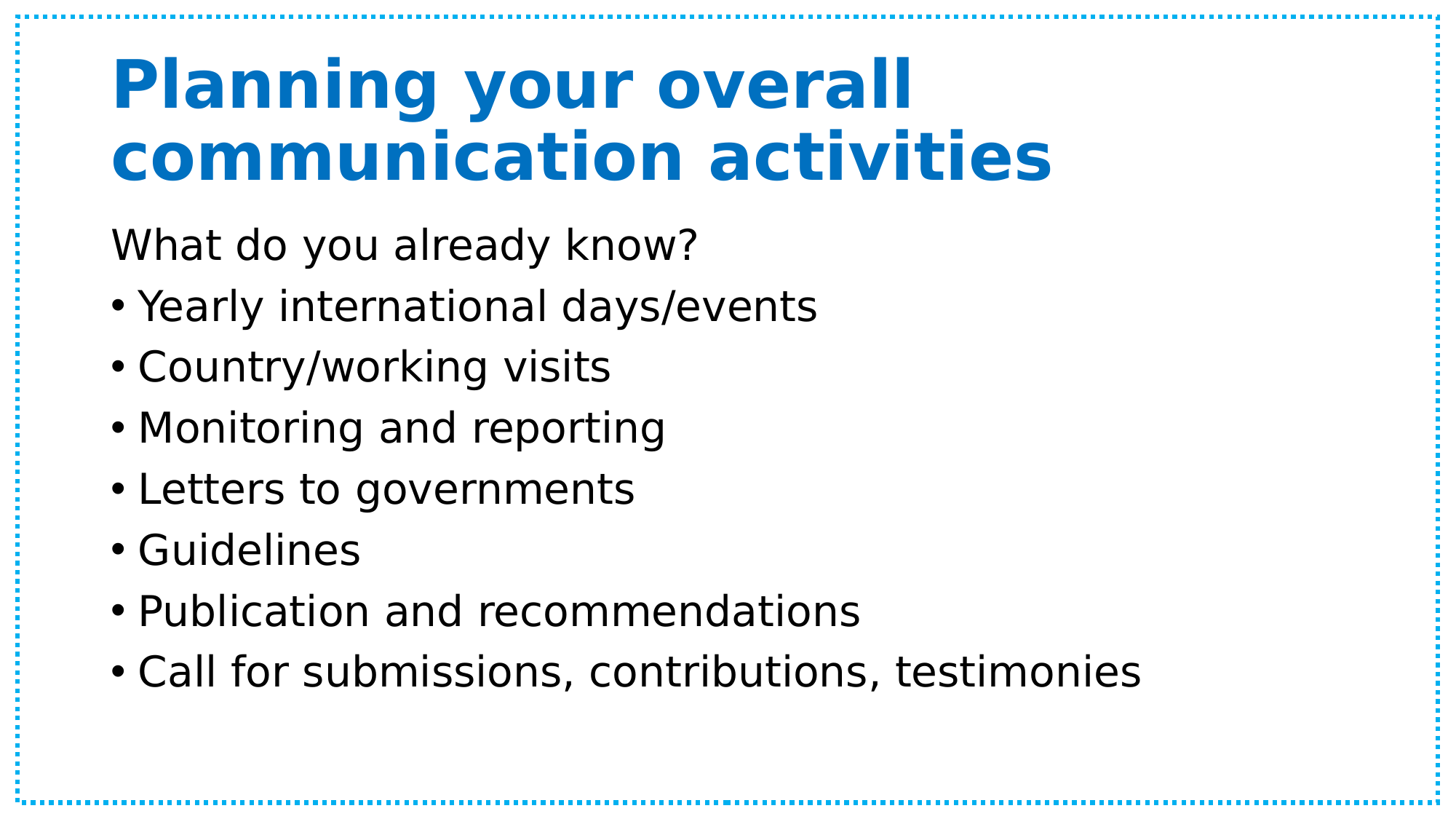

# Planning your overall communication activities
What do you already know?
Yearly international days/events
Country/working visits
Monitoring and reporting
Letters to governments
Guidelines
Publication and recommendations
Call for submissions, contributions, testimonies